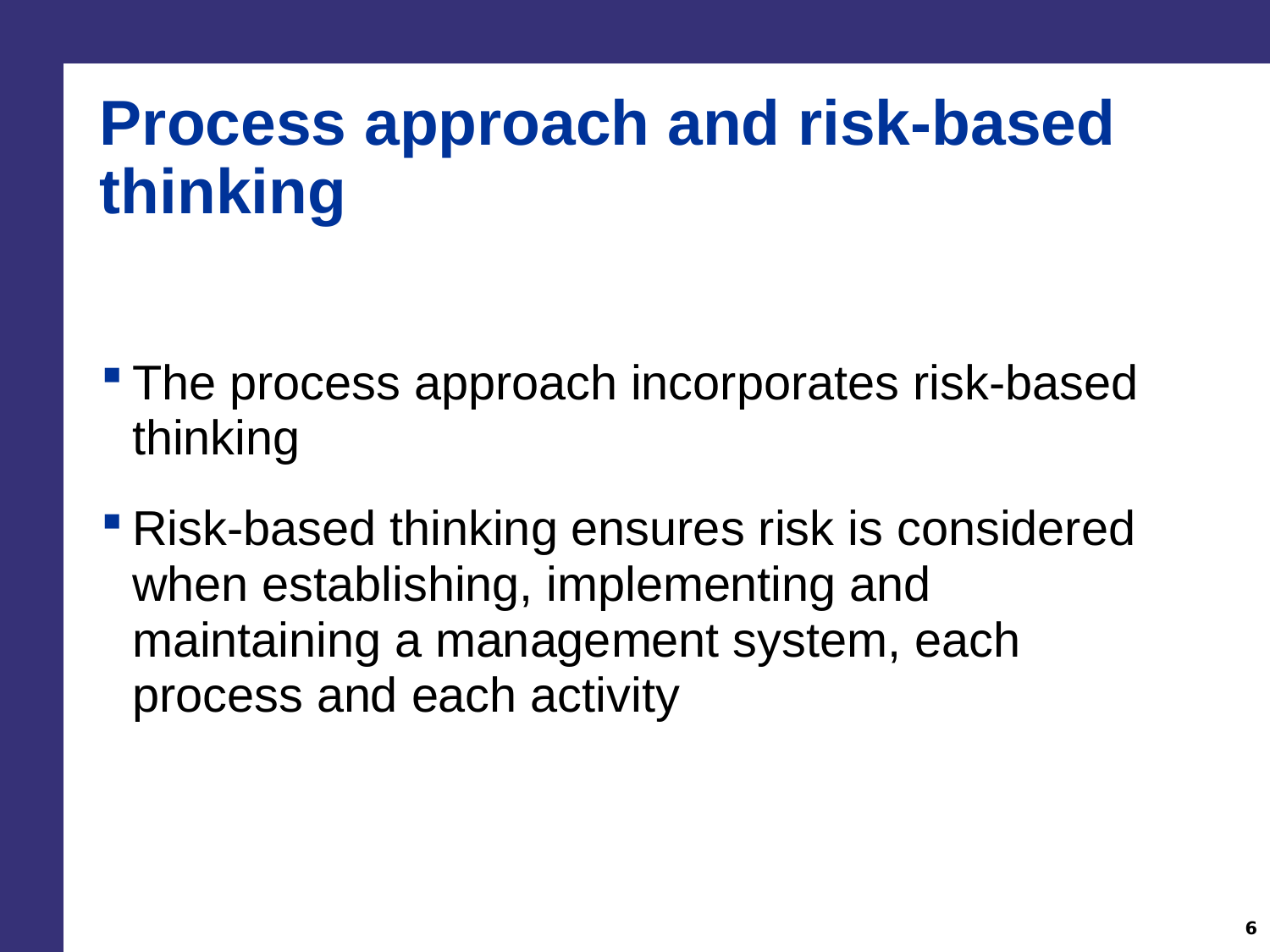

# Process approach and risk-based thinking

The process approach incorporates risk-based thinking
Risk-based thinking ensures risk is considered when establishing, implementing and maintaining a management system, each process and each activity
6